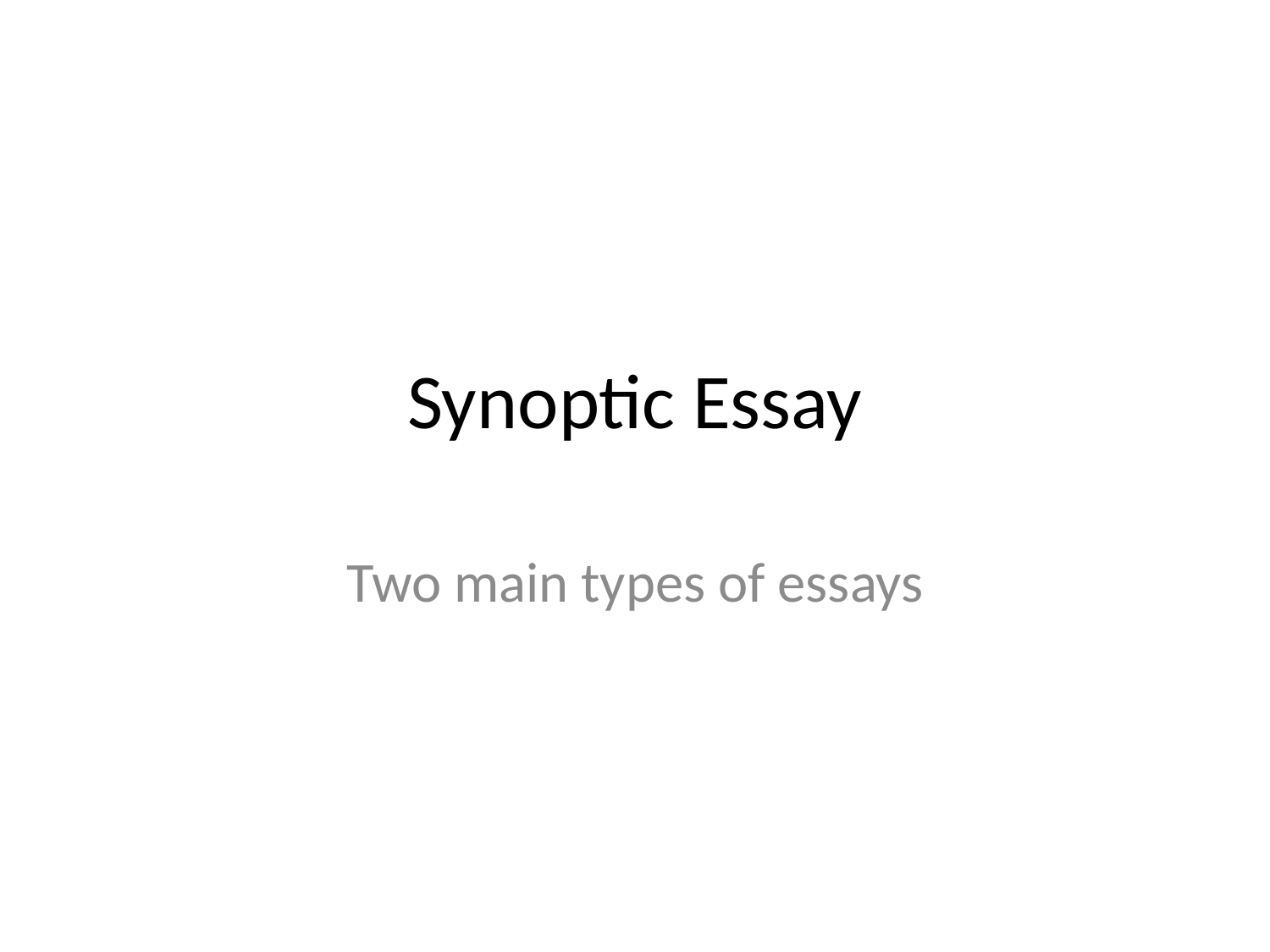

# Synoptic Essay
Two main types of essays